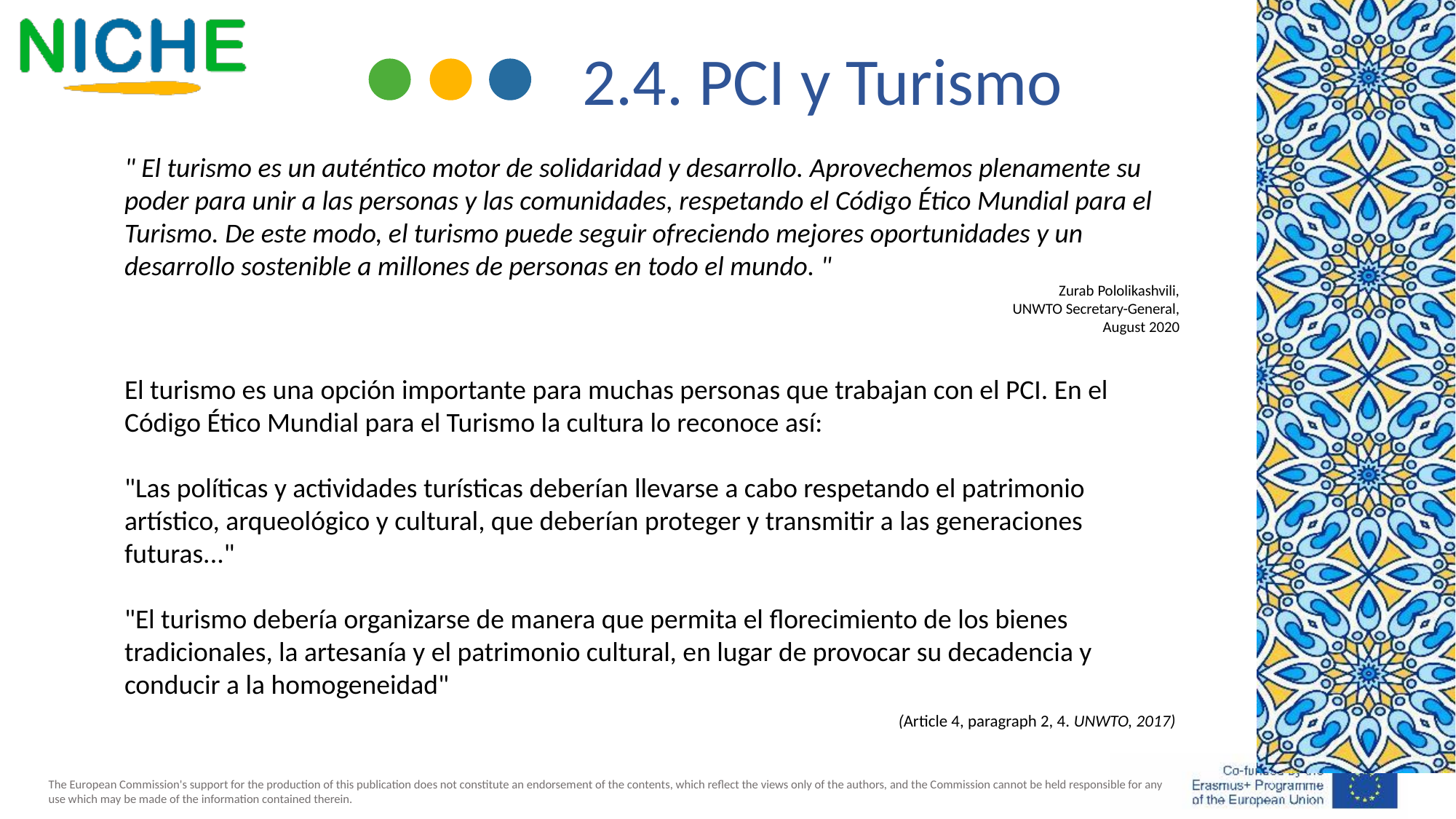

2.4. PCI y Turismo

" El turismo es un auténtico motor de solidaridad y desarrollo. Aprovechemos plenamente su poder para unir a las personas y las comunidades, respetando el Código Ético Mundial para el Turismo. De este modo, el turismo puede seguir ofreciendo mejores oportunidades y un desarrollo sostenible a millones de personas en todo el mundo. "
Zurab Pololikashvili,
UNWTO Secretary-General,
August 2020

El turismo es una opción importante para muchas personas que trabajan con el PCI. En el Código Ético Mundial para el Turismo la cultura lo reconoce así:

"Las políticas y actividades turísticas deberían llevarse a cabo respetando el patrimonio artístico, arqueológico y cultural, que deberían proteger y transmitir a las generaciones futuras..."

"El turismo debería organizarse de manera que permita el florecimiento de los bienes tradicionales, la artesanía y el patrimonio cultural, en lugar de provocar su decadencia y conducir a la homogeneidad"
 (Article 4, paragraph 2, 4. UNWTO, 2017)